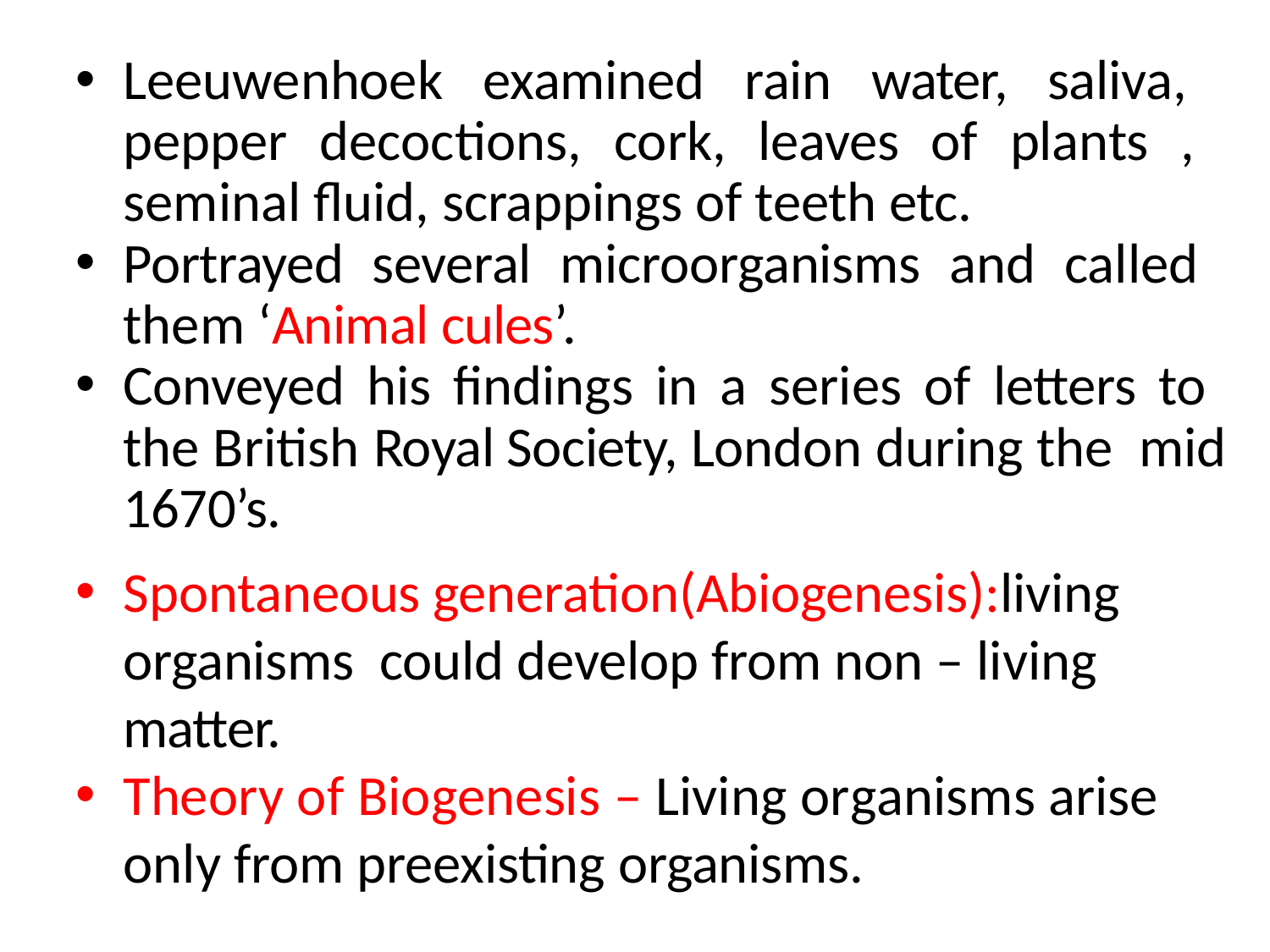

Leeuwenhoek examined rain water, saliva,  pepper decoctions, cork, leaves of plants ,  seminal fluid, scrappings of teeth etc.
Portrayed several microorganisms and called  them ‘Animal cules’.
Conveyed his findings in a series of letters to  the British Royal Society, London during the  mid 1670’s.
Spontaneous generation(Abiogenesis):living organisms  could develop from non – living matter.
Theory of Biogenesis – Living organisms arise  only from preexisting organisms.